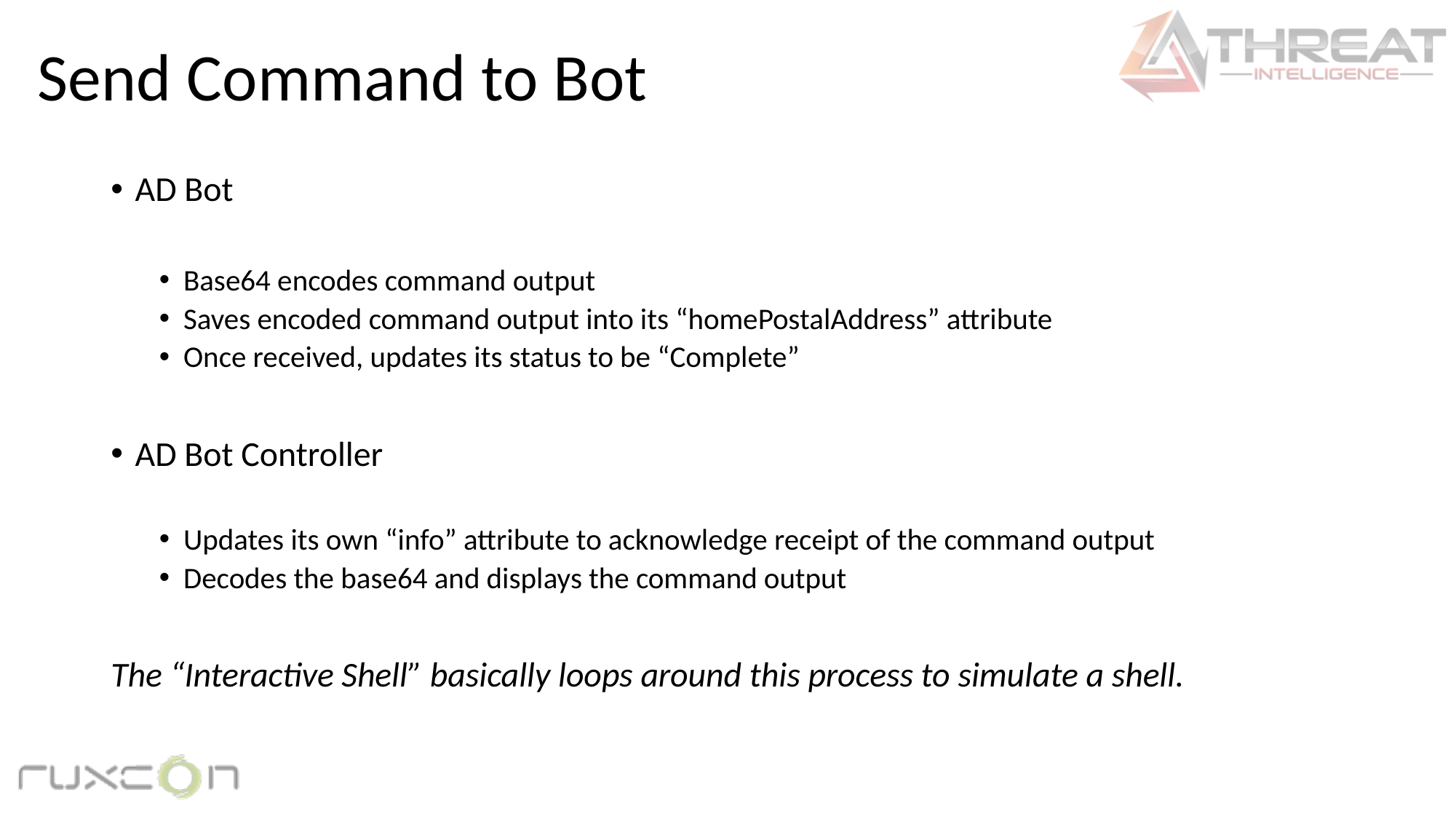

# Send Command to Bot
AD Bot

Base64 encodes command output
Saves encoded command output into its “homePostalAddress” attribute
Once received, updates its status to be “Complete”

AD Bot Controller

Updates its own “info” attribute to acknowledge receipt of the command output
Decodes the base64 and displays the command output

The “Interactive Shell” basically loops around this process to simulate a shell.